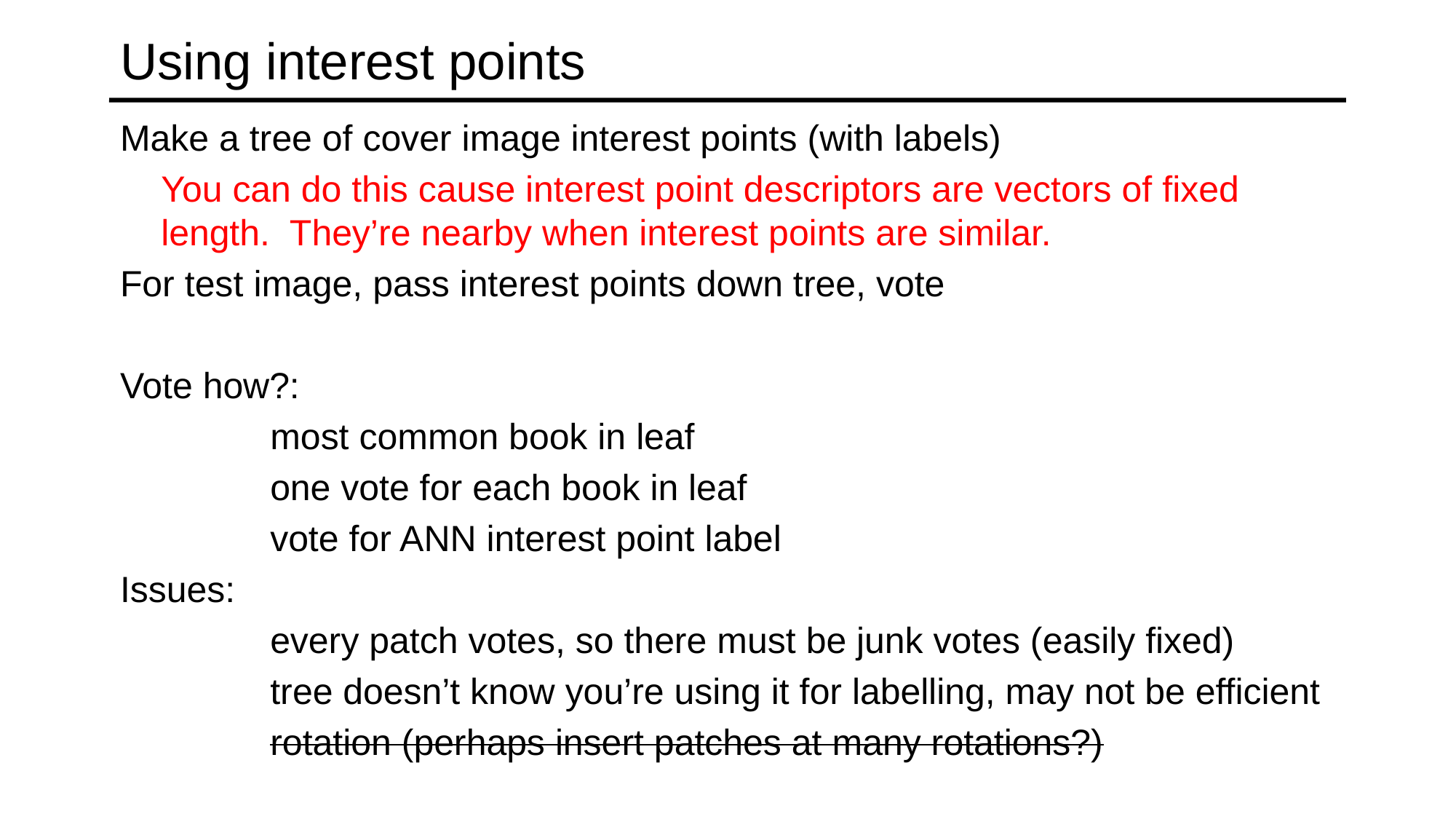

# Using interest points
Make a tree of cover image interest points (with labels)
	You can do this cause interest point descriptors are vectors of fixed length.  They’re nearby when interest points are similar.
For test image, pass interest points down tree, vote

Vote how?:
		most common book in leaf
		one vote for each book in leaf
		vote for ANN interest point label
Issues:
		every patch votes, so there must be junk votes (easily fixed)
		tree doesn’t know you’re using it for labelling, may not be efficient
		rotation (perhaps insert patches at many rotations?)